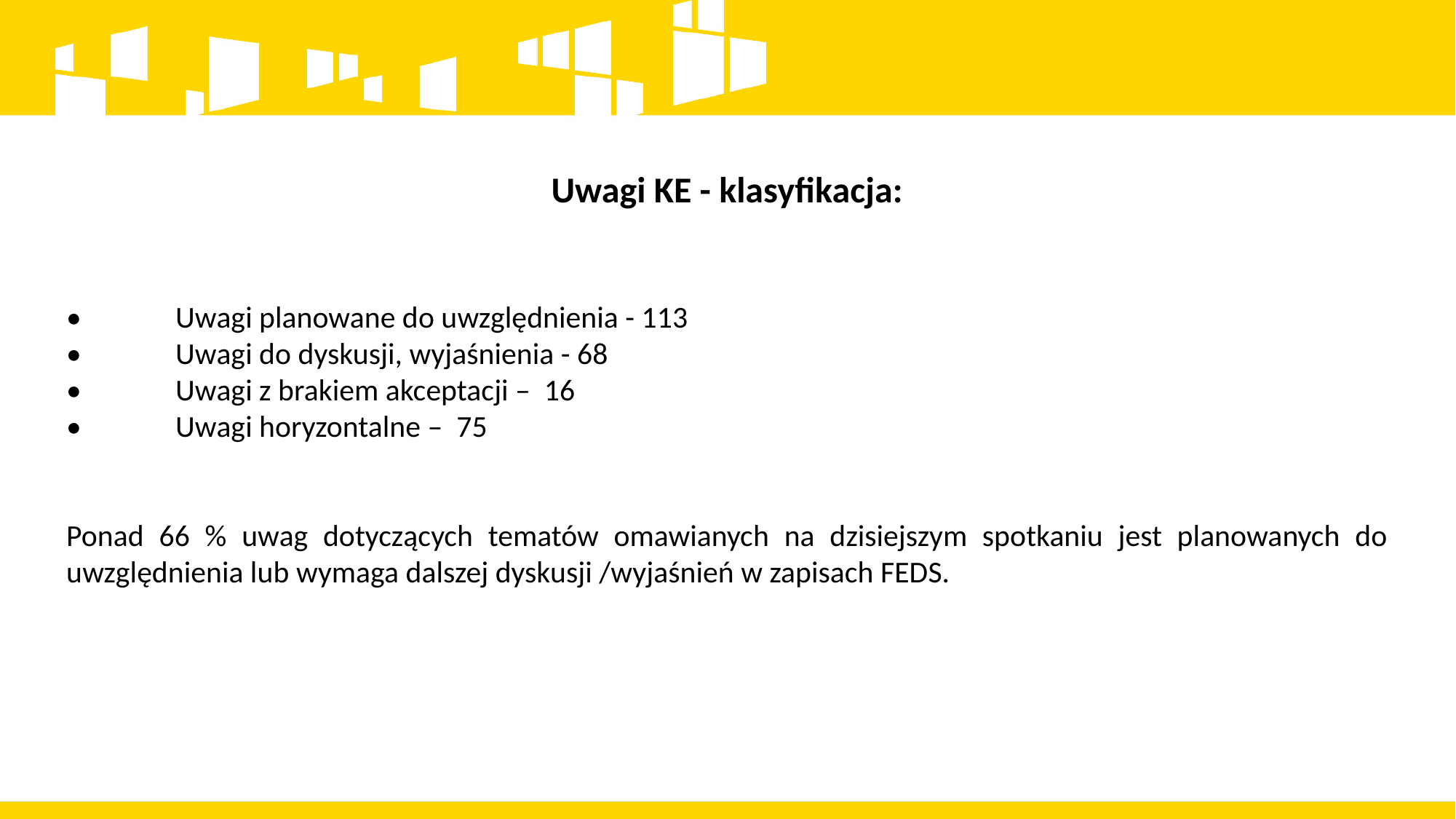

Uwagi KE - klasyfikacja:

•	Uwagi planowane do uwzględnienia - 113
•	Uwagi do dyskusji, wyjaśnienia - 68
•	Uwagi z brakiem akceptacji –  16
•	Uwagi horyzontalne –  75

Ponad 66 % uwag dotyczących tematów omawianych na dzisiejszym spotkaniu jest planowanych do uwzględnienia lub wymaga dalszej dyskusji /wyjaśnień w zapisach FEDS.